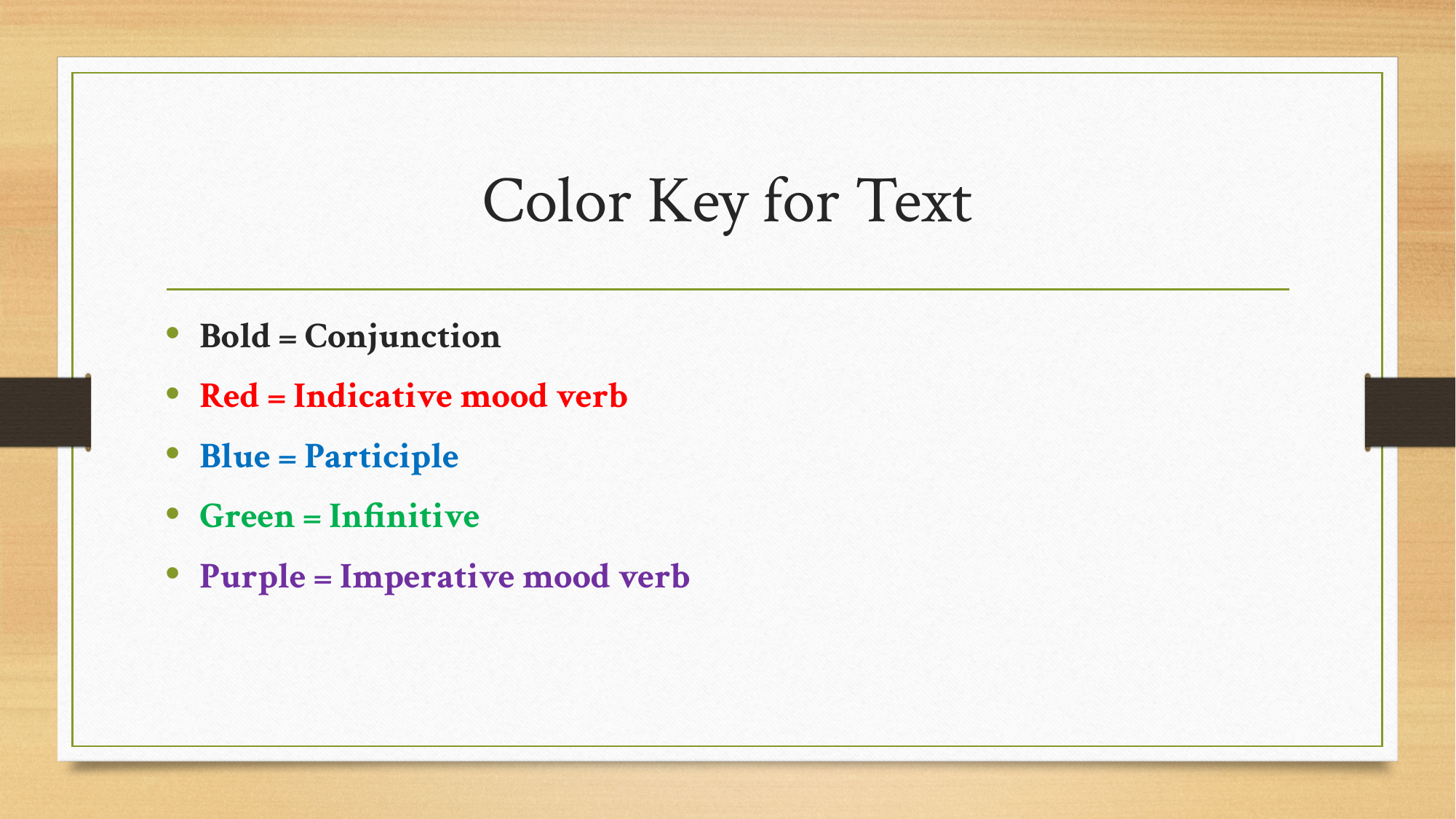

# Color Key for Text
Bold = Conjunction
Red = Indicative mood verb
Blue = Participle
Green = Infinitive
Purple = Imperative mood verb